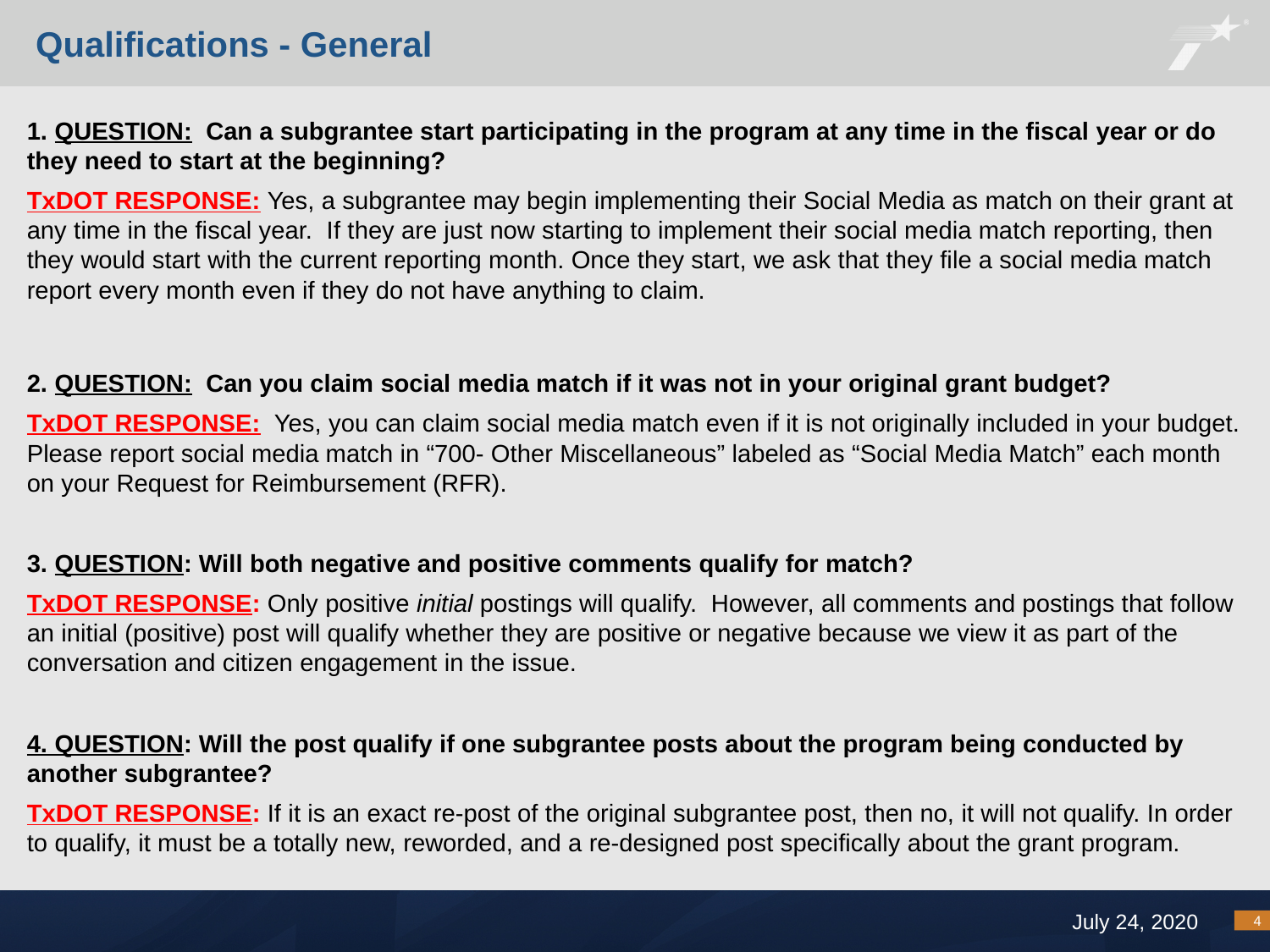

# Qualifications - General
1. QUESTION:  Can a subgrantee start participating in the program at any time in the fiscal year or do they need to start at the beginning?
TxDOT RESPONSE: Yes, a subgrantee may begin implementing their Social Media as match on their grant at any time in the fiscal year.  If they are just now starting to implement their social media match reporting, then they would start with the current reporting month. Once they start, we ask that they file a social media match report every month even if they do not have anything to claim.

2. QUESTION:  Can you claim social media match if it was not in your original grant budget?
TxDOT RESPONSE:  Yes, you can claim social media match even if it is not originally included in your budget. Please report social media match in “700- Other Miscellaneous” labeled as “Social Media Match” each month on your Request for Reimbursement (RFR).

3. QUESTION: Will both negative and positive comments qualify for match?
TxDOT RESPONSE: Only positive initial postings will qualify.  However, all comments and postings that follow an initial (positive) post will qualify whether they are positive or negative because we view it as part of the conversation and citizen engagement in the issue.

4. QUESTION: Will the post qualify if one subgrantee posts about the program being conducted by another subgrantee?
TxDOT RESPONSE: If it is an exact re-post of the original subgrantee post, then no, it will not qualify. In order to qualify, it must be a totally new, reworded, and a re-designed post specifically about the grant program.

4